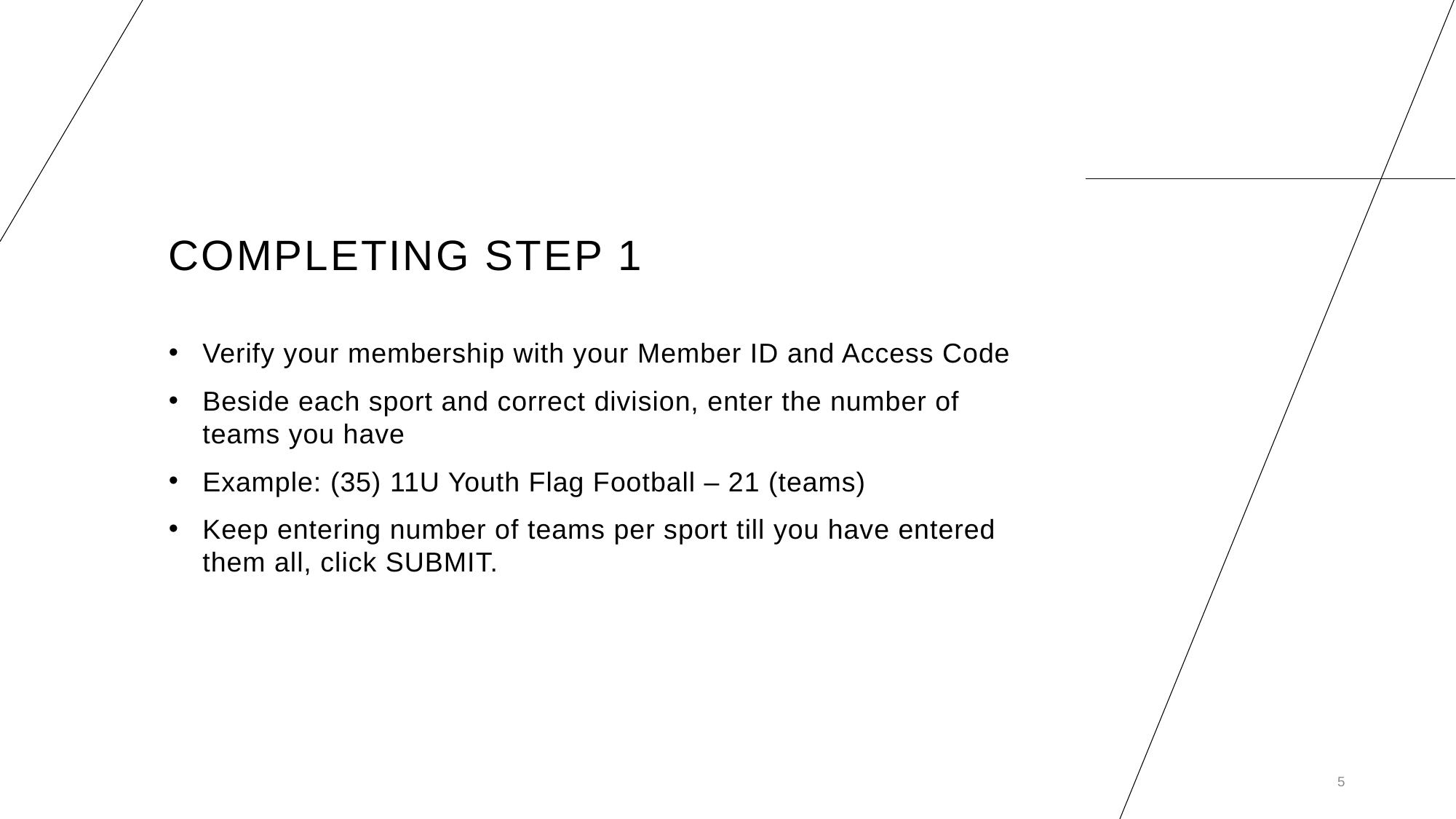

# Completing step 1
Verify your membership with your Member ID and Access Code
Beside each sport and correct division, enter the number of teams you have
Example: (35) 11U Youth Flag Football – 21 (teams)
Keep entering number of teams per sport till you have entered them all, click SUBMIT.
5